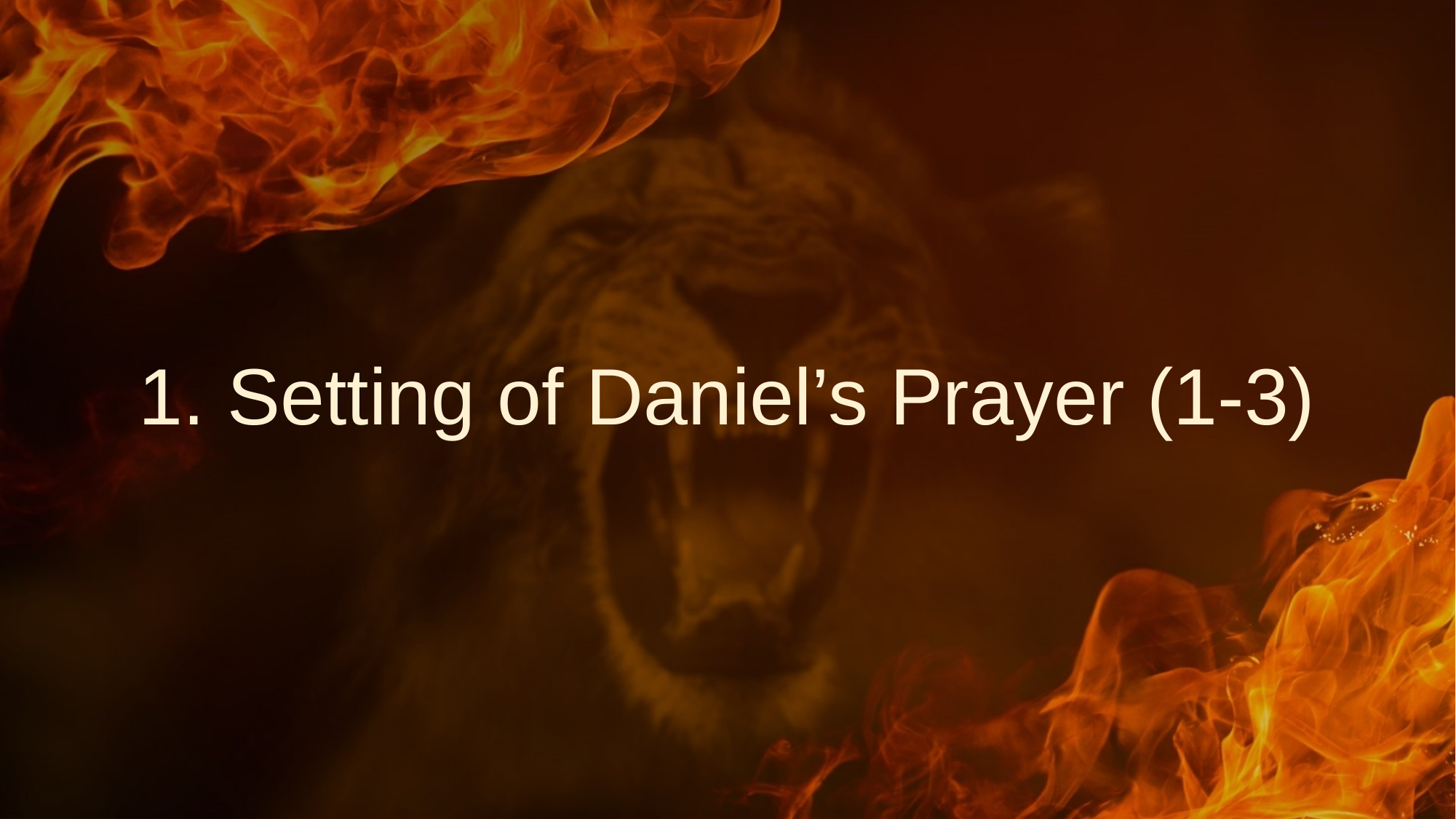

# 1. Setting of Daniel’s Prayer (1-3)